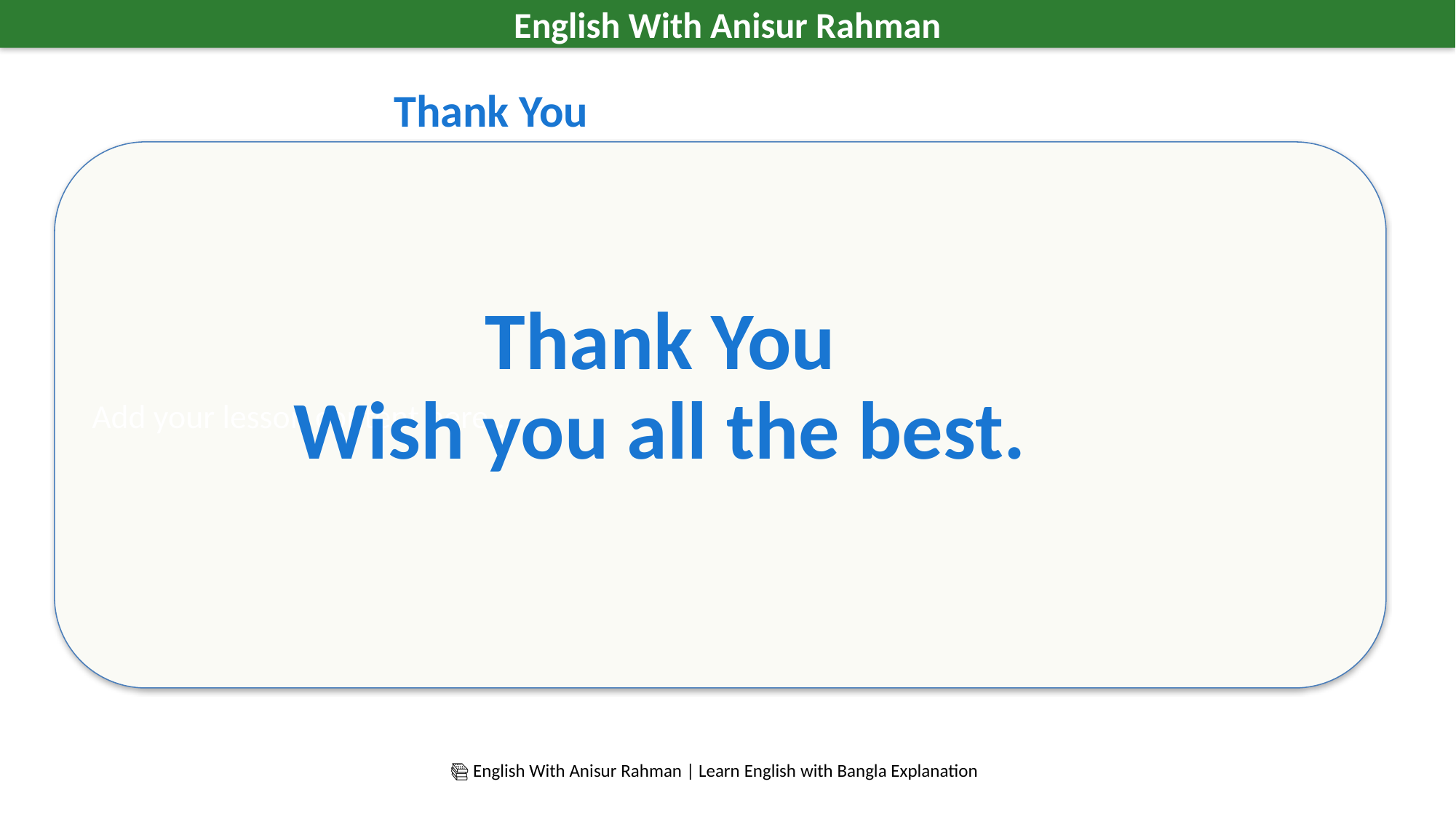

English With Anisur Rahman
Thank You
Add your lesson content here...
Thank You
Wish you all the best.
📚 English With Anisur Rahman | Learn English with Bangla Explanation